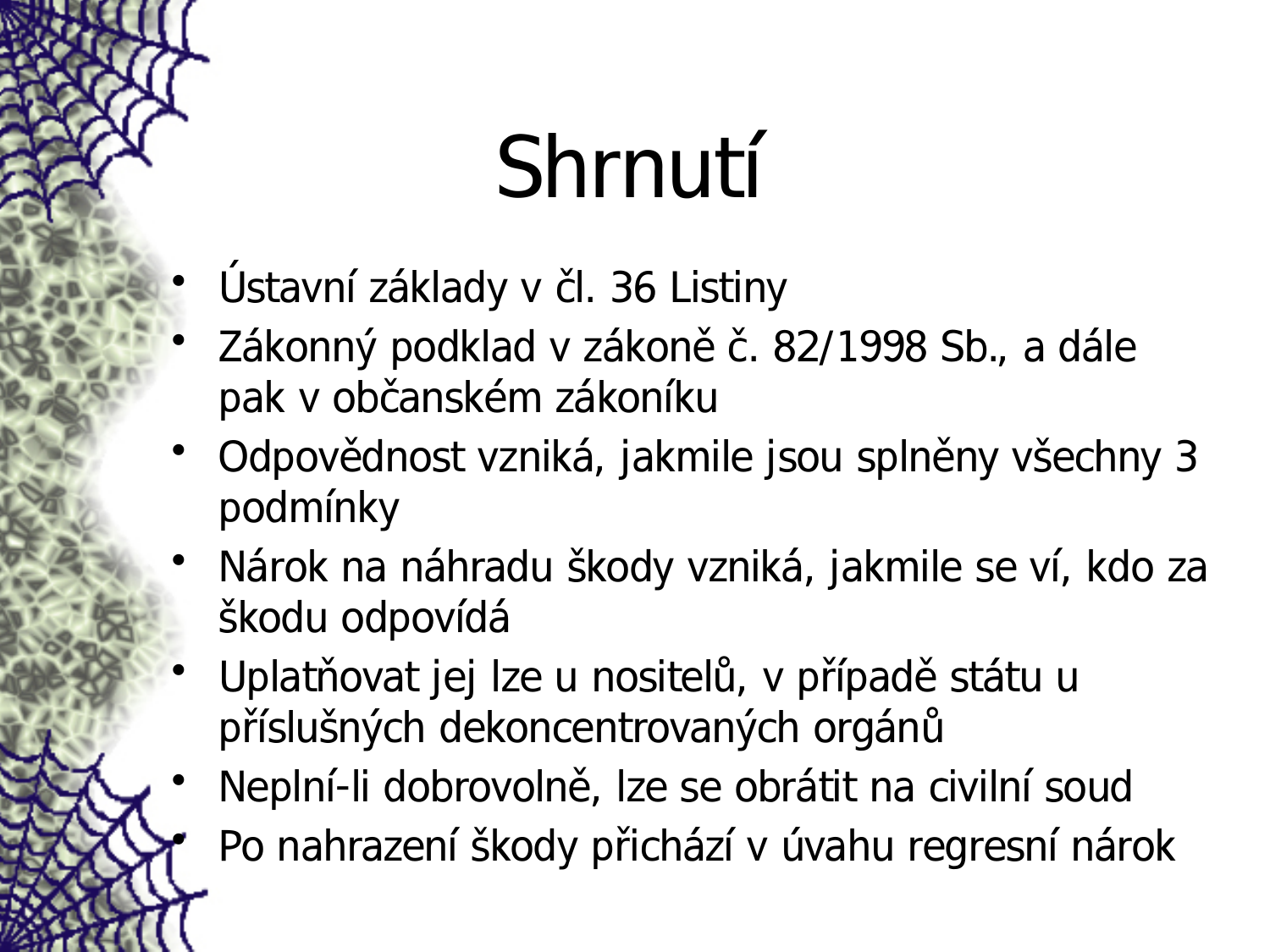

# Shrnutí
Ústavní základy v čl. 36 Listiny
Zákonný podklad v zákoně č. 82/1998 Sb., a dále pak v občanském zákoníku
Odpovědnost vzniká, jakmile jsou splněny všechny 3 podmínky
Nárok na náhradu škody vzniká, jakmile se ví, kdo za škodu odpovídá
Uplatňovat jej lze u nositelů, v případě státu u příslušných dekoncentrovaných orgánů
Neplní-li dobrovolně, lze se obrátit na civilní soud
Po nahrazení škody přichází v úvahu regresní nárok